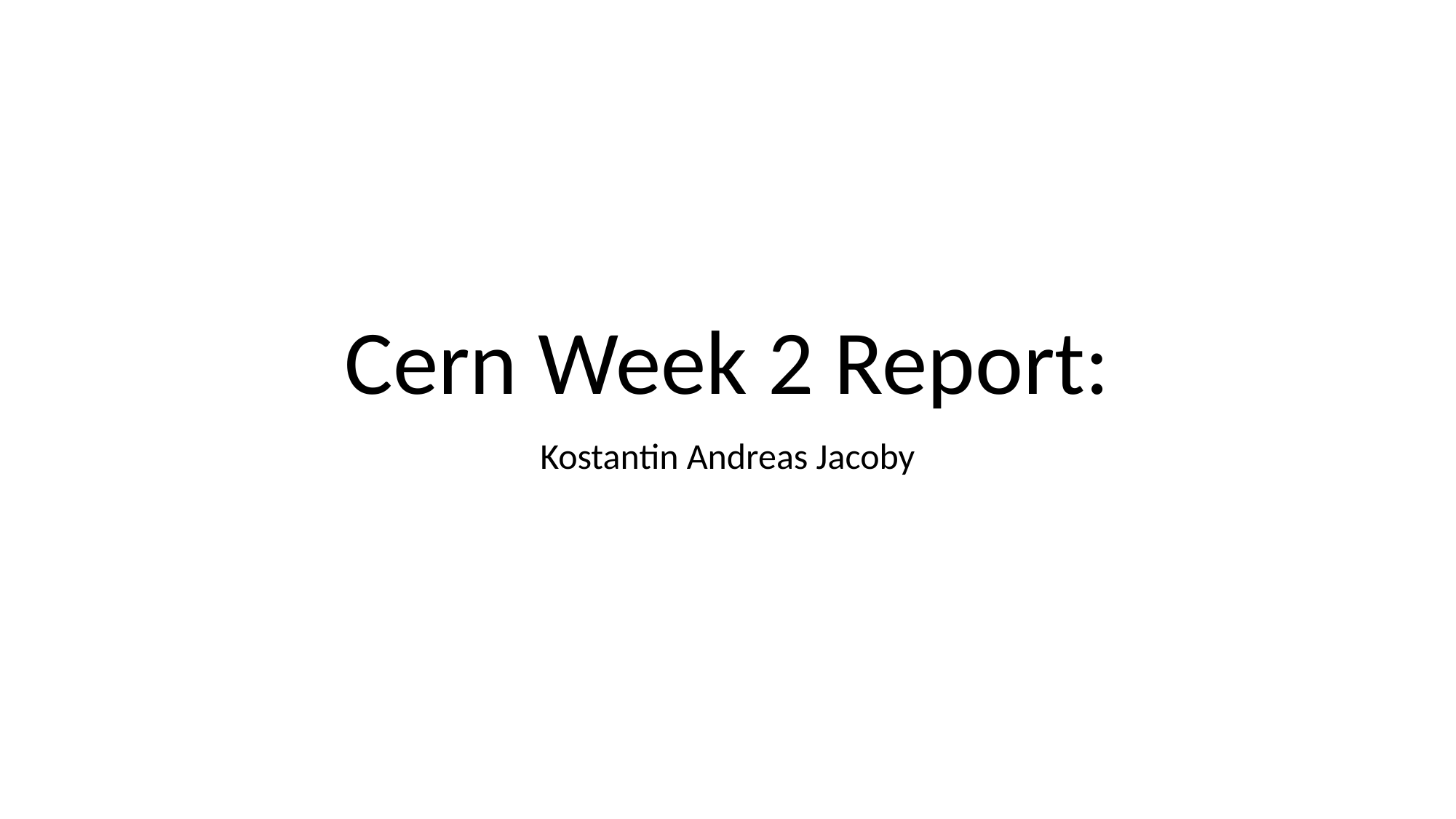

# Cern Week 2 Report:
Kostantin Andreas Jacoby